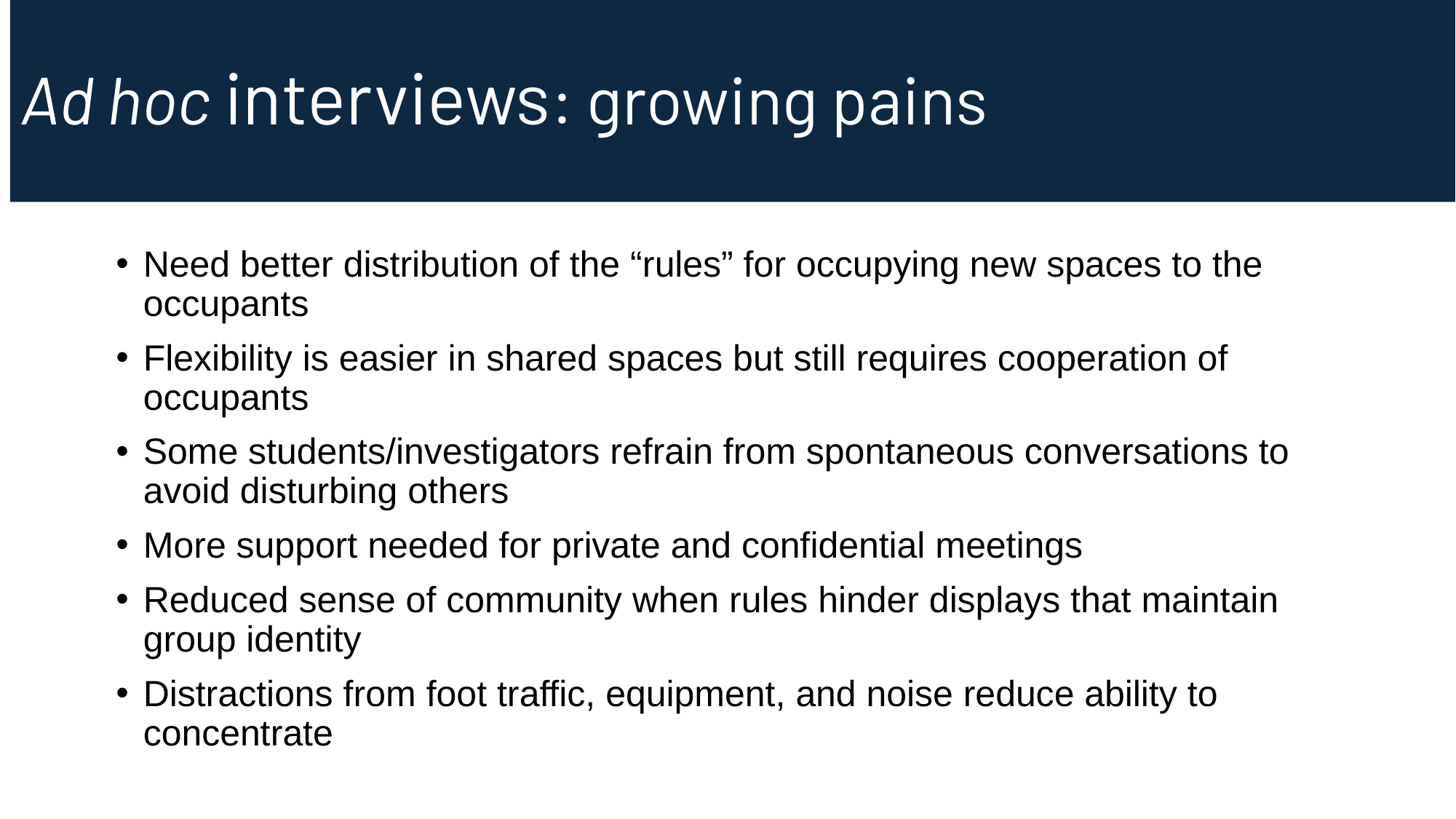

# Ad hoc interviews: growing pains
Need better distribution of the “rules” for occupying new spaces to the occupants
Flexibility is easier in shared spaces but still requires cooperation of occupants
Some students/investigators refrain from spontaneous conversations to avoid disturbing others
More support needed for private and confidential meetings
Reduced sense of community when rules hinder displays that maintain group identity
Distractions from foot traffic, equipment, and noise reduce ability to concentrate